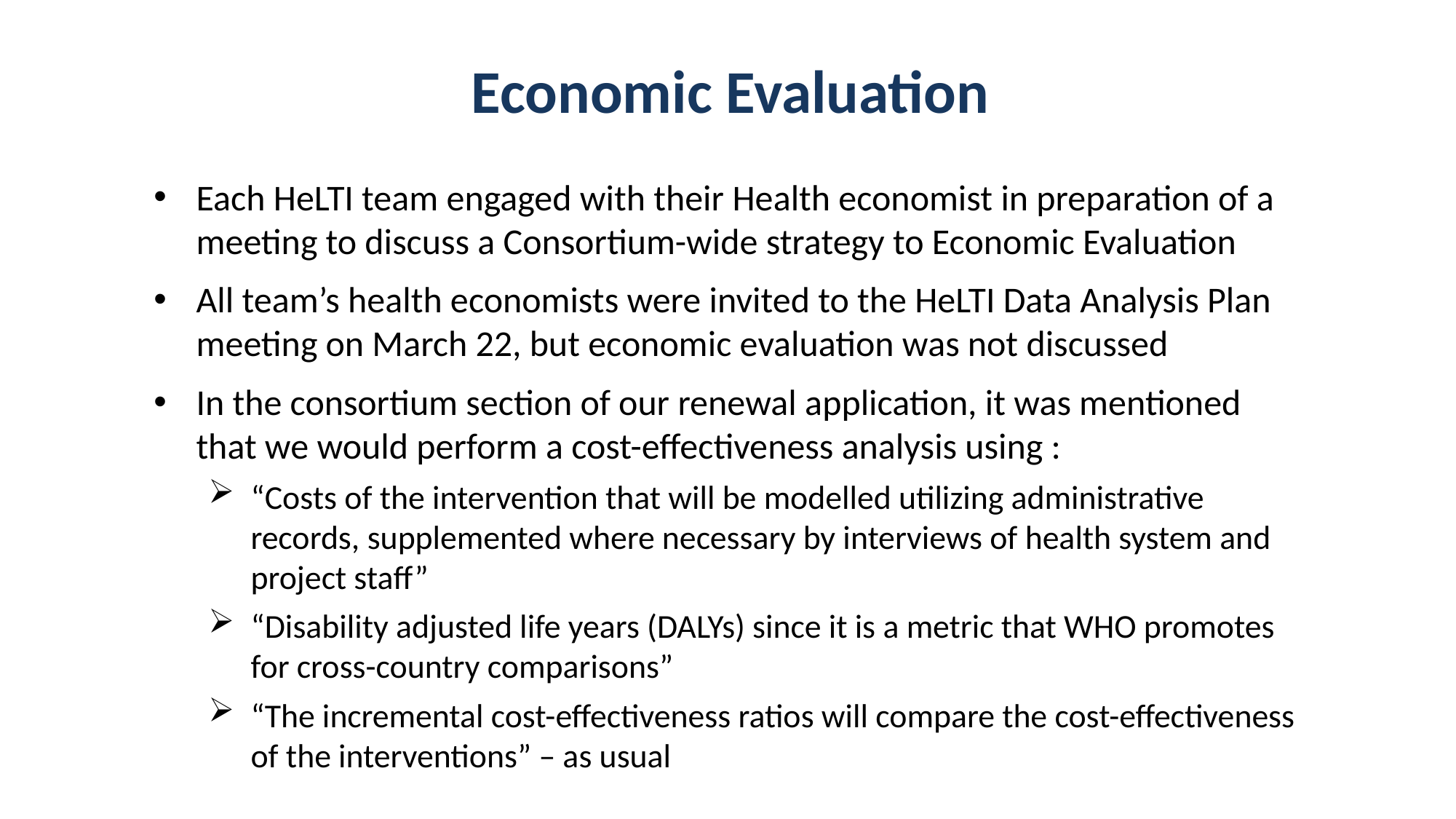

Economic Evaluation
Each HeLTI team engaged with their Health economist in preparation of a meeting to discuss a Consortium-wide strategy to Economic Evaluation
All team’s health economists were invited to the HeLTI Data Analysis Plan meeting on March 22, but economic evaluation was not discussed
In the consortium section of our renewal application, it was mentioned that we would perform a cost-effectiveness analysis using :
“Costs of the intervention that will be modelled utilizing administrative records, supplemented where necessary by interviews of health system and project staff”
“Disability adjusted life years (DALYs) since it is a metric that WHO promotes for cross-country comparisons”
“The incremental cost-effectiveness ratios will compare the cost-effectiveness of the interventions” – as usual